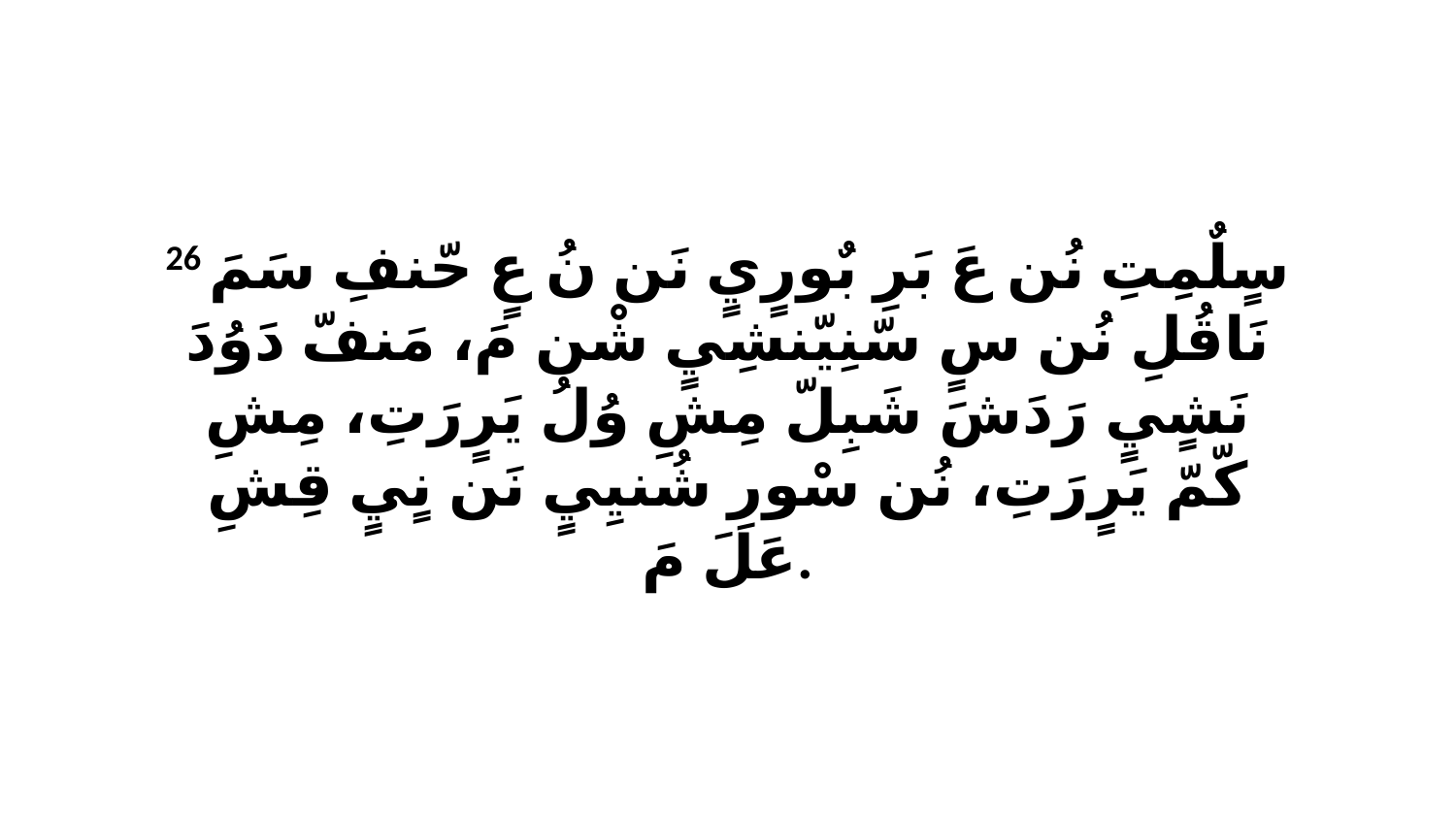

26 سٍلٌمِتِ نُن عَ بَرِ بٌورٍيٍ نَن نُ عٍ حّنفِ سَمَ نَاقُلِ نُن سٍ سّنِيّنشِيٍ شْن مَ، مَنفّ دَوُدَ نَشٍيٍ رَدَشَ شَبِلّ مِشِ وُلُ يَرٍرَتِ، مِشِ كّمّ يَرٍرَتِ، نُن سْورِ شُنيِيٍ نَن نٍيٍ قِشِ عَلَ مَ.